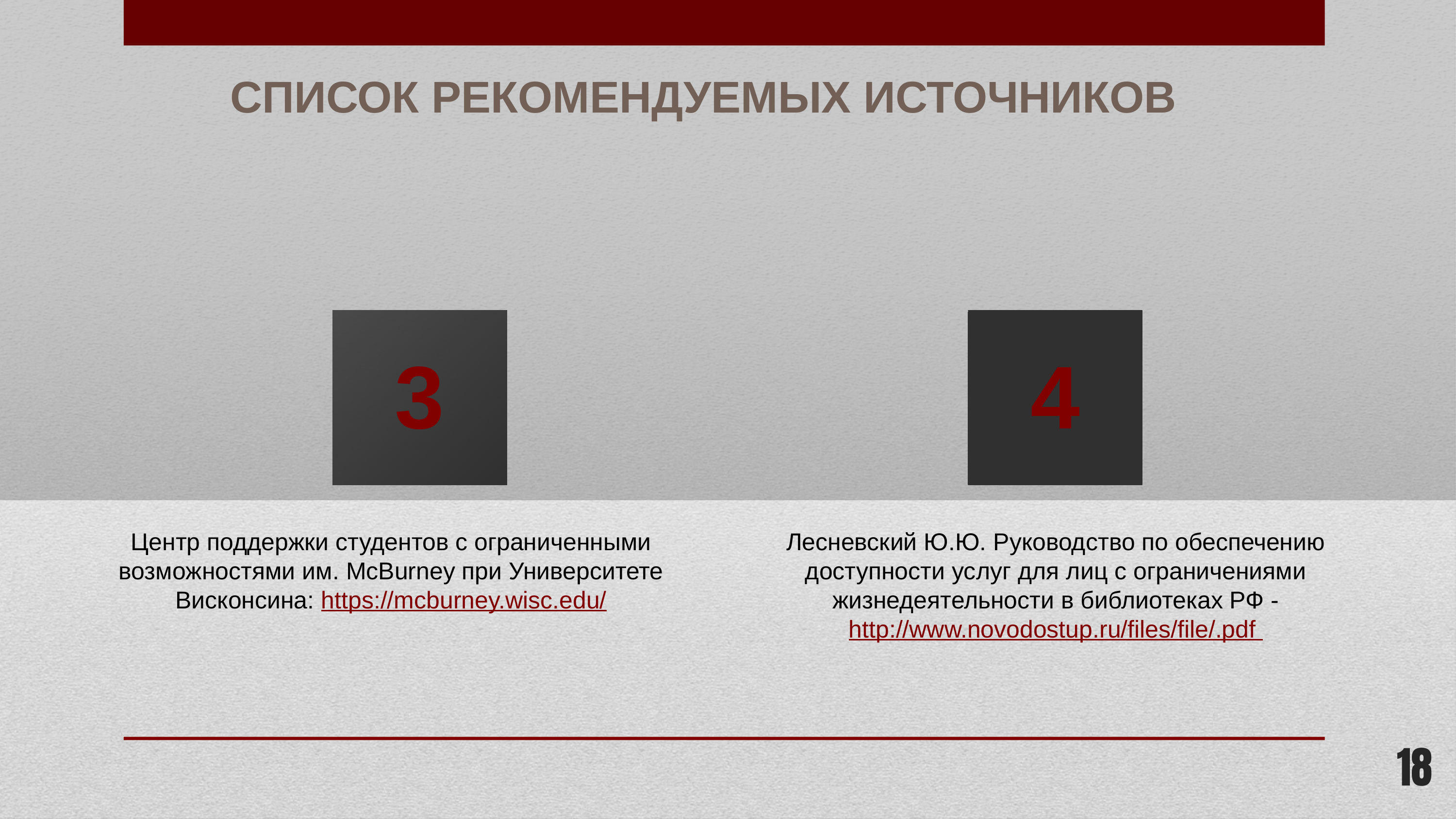

СПИСОК РЕКОМЕНДУЕМЫХ ИСТОЧНИКОВ
3
4
Центр поддержки студентов с ограниченными возможностями им. McBurney при Университете Висконсина: https://mcburney.wisc.edu/

Лесневский Ю.Ю. Руководство по обеспечению доступности услуг для лиц с ограничениями жизнедеятельности в библиотеках РФ - http://www.novodostup.ru/files/file/.pdf

18